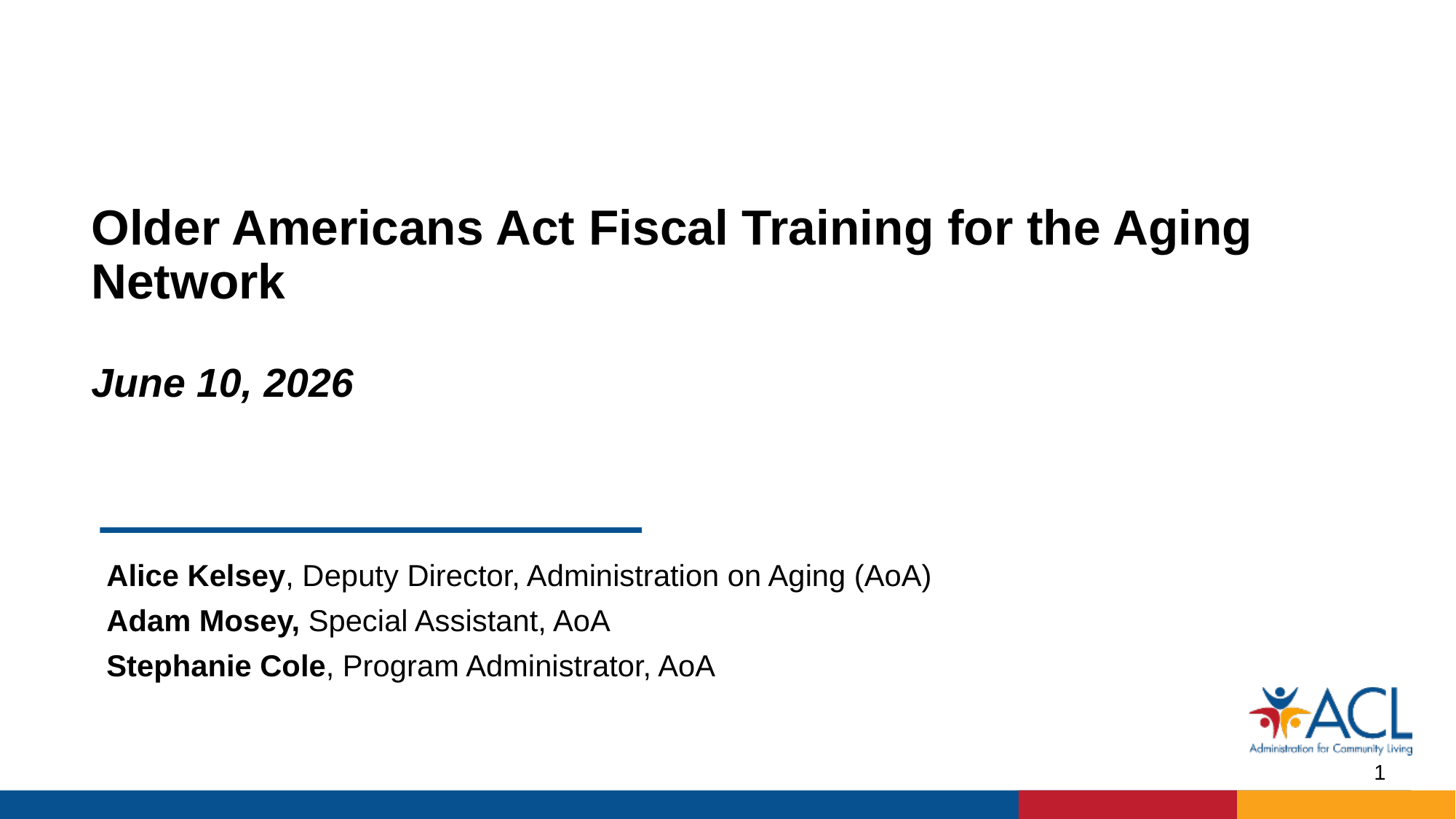

# Older Americans Act Fiscal Training for the Aging Network June 10, 2026
Alice Kelsey, Deputy Director, Administration on Aging (AoA)
Adam Mosey, Special Assistant, AoA
Stephanie Cole, Program Administrator, AoA
1